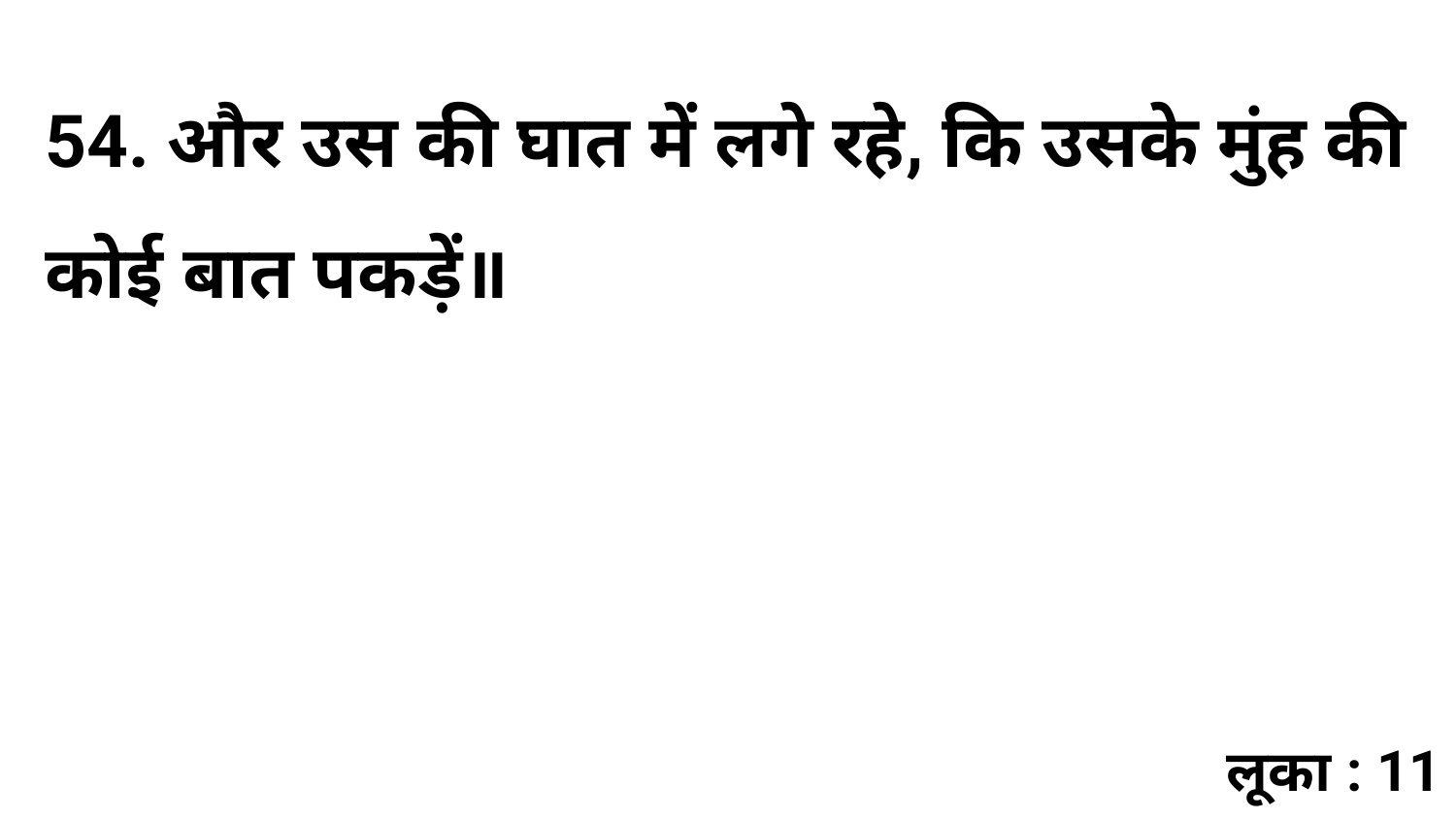

54. और उस की घात में लगे रहे, कि उसके मुंह की कोई बात पकड़ें॥
लूका : 11